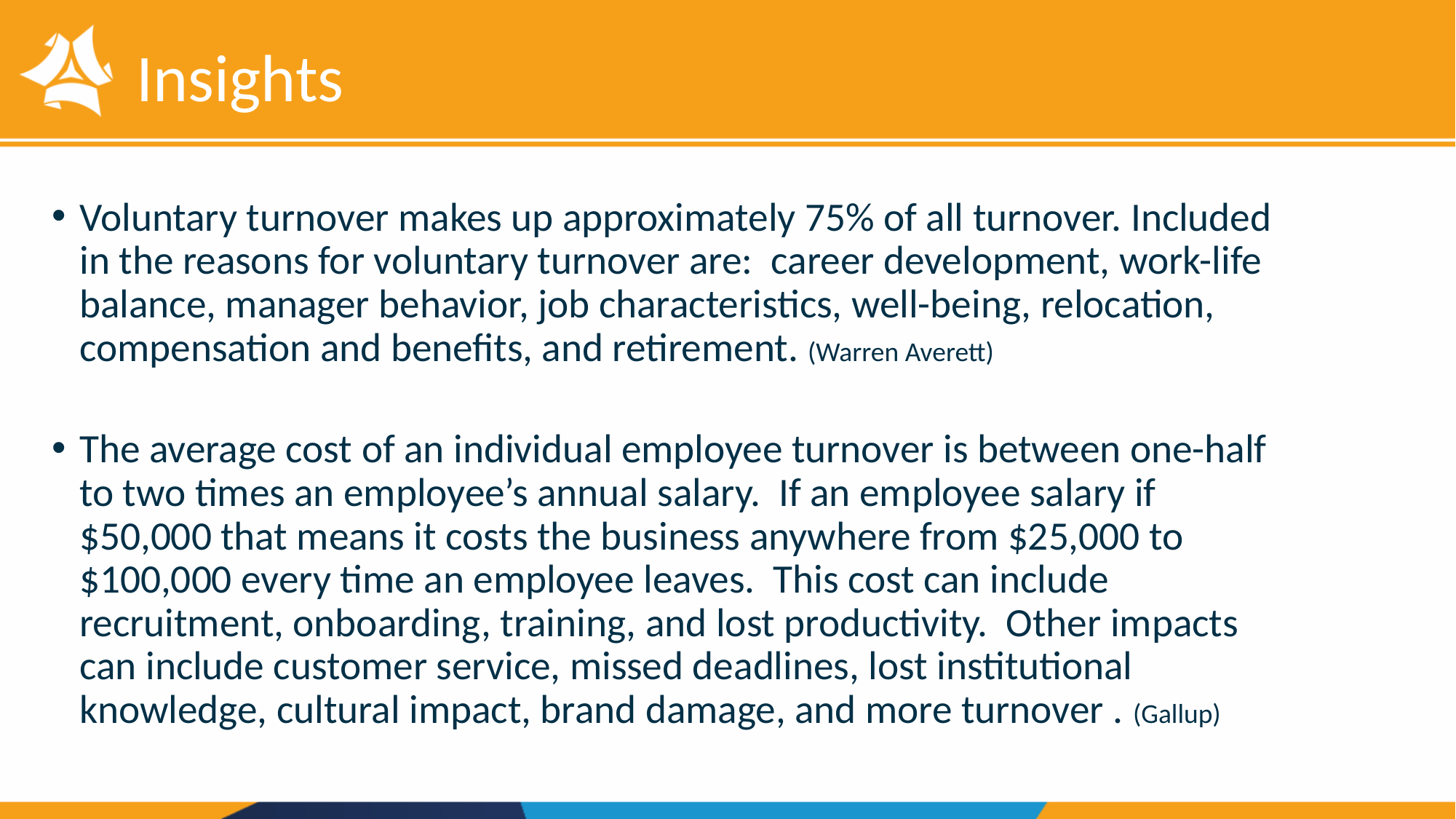

# Insights
Voluntary turnover makes up approximately 75% of all turnover. Included in the reasons for voluntary turnover are:  career development, work-life balance, manager behavior, job characteristics, well-being, relocation, compensation and benefits, and retirement. (Warren Averett)

The average cost of an individual employee turnover is between one-half to two times an employee’s annual salary.  If an employee salary if $50,000 that means it costs the business anywhere from $25,000 to $100,000 every time an employee leaves.  This cost can include recruitment, onboarding, training, and lost productivity.  Other impacts can include customer service, missed deadlines, lost institutional knowledge, cultural impact, brand damage, and more turnover . (Gallup)